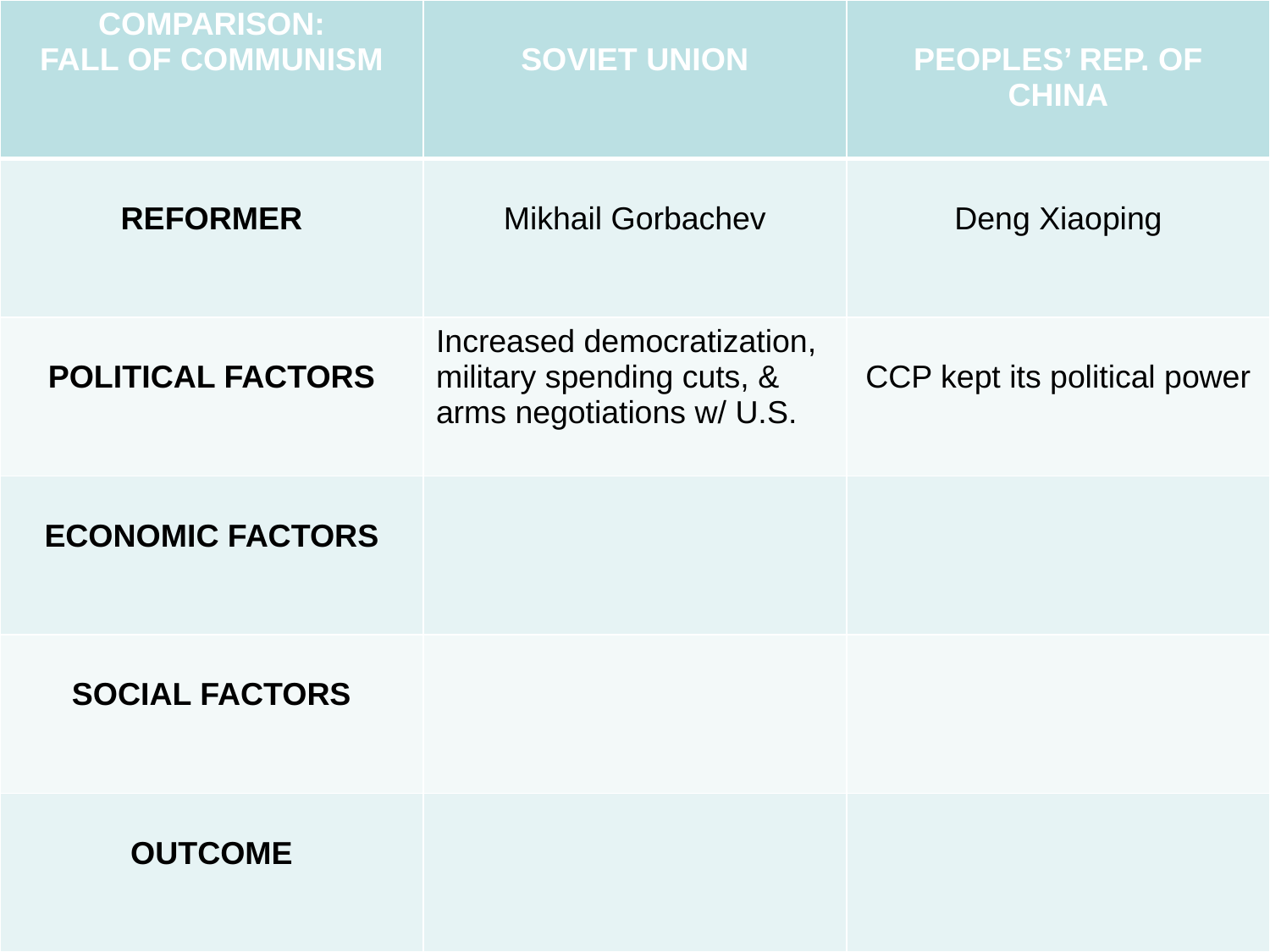

| COMPARISON: FALL OF COMMUNISM | SOVIET UNION | PEOPLES’ REP. OF CHINA |
| --- | --- | --- |
| REFORMER | Mikhail Gorbachev | Deng Xiaoping |
| POLITICAL FACTORS | Increased democratization, military spending cuts, & arms negotiations w/ U.S. | CCP kept its political power |
| ECONOMIC FACTORS |  |  |
| SOCIAL FACTORS |  |  |
| OUTCOME |  |  |